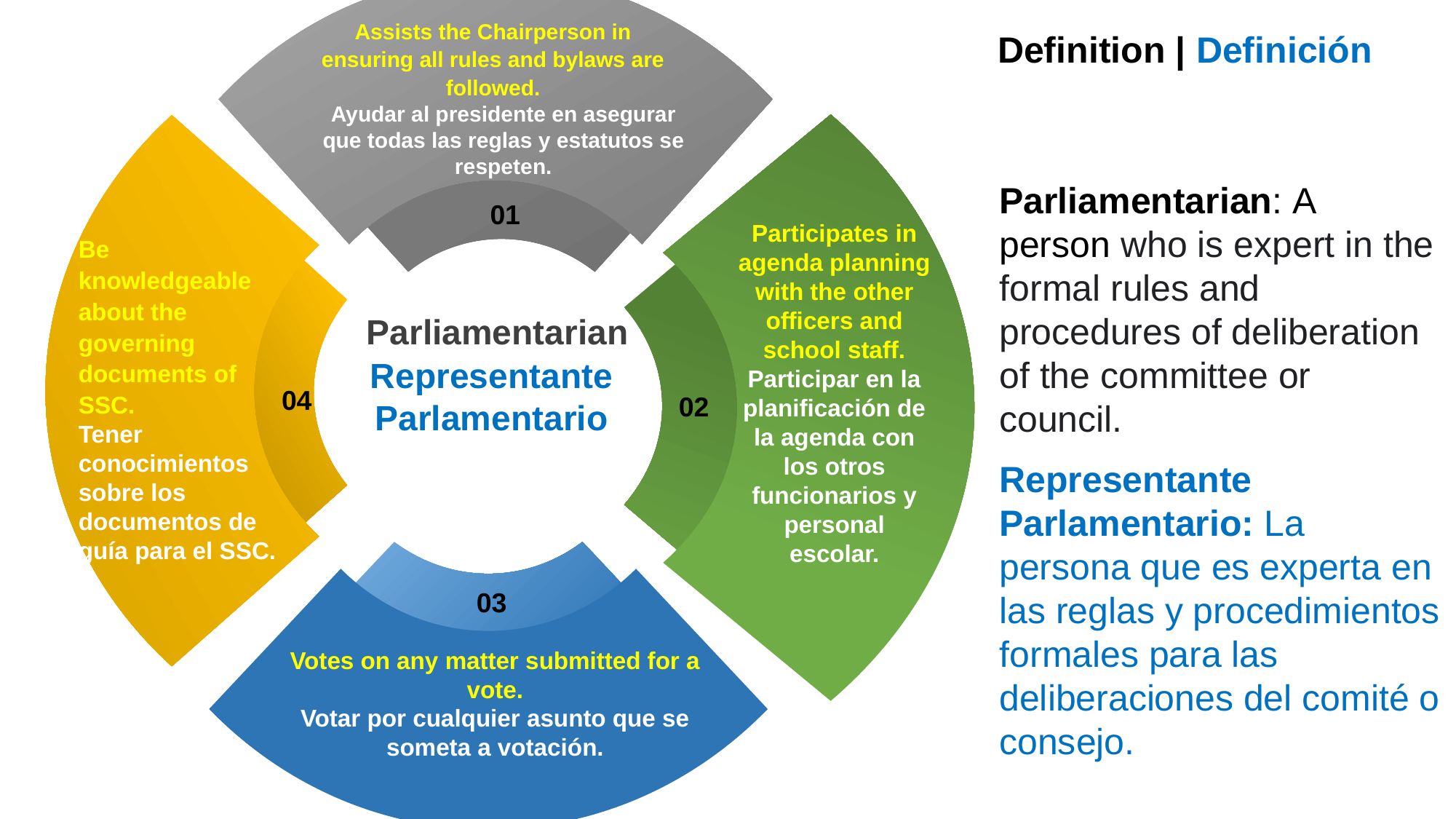

Assists the Chairperson in ensuring all rules and bylaws are followed.
Ayudar al presidente en asegurar que todas las reglas y estatutos se respeten.

01
Definition | Definición

Participates in agenda planning with the other officers and school staff.
Participar en la planificación de la agenda con los otros funcionarios y personal escolar.

02

Be knowledgeable about the governing documents of SSC.
Tener conocimientos sobre los documentos de guía para el SSC.

04
Parliamentarian: A person who is expert in the formal rules and procedures of deliberation of the committee or council.

Representante Parlamentario: La persona que es experta en las reglas y procedimientos formales para las deliberaciones del comité o consejo.
 Parliamentarian
Representante Parlamentario

03

Votes on any matter submitted for a vote.
Votar por cualquier asunto que se someta a votación.